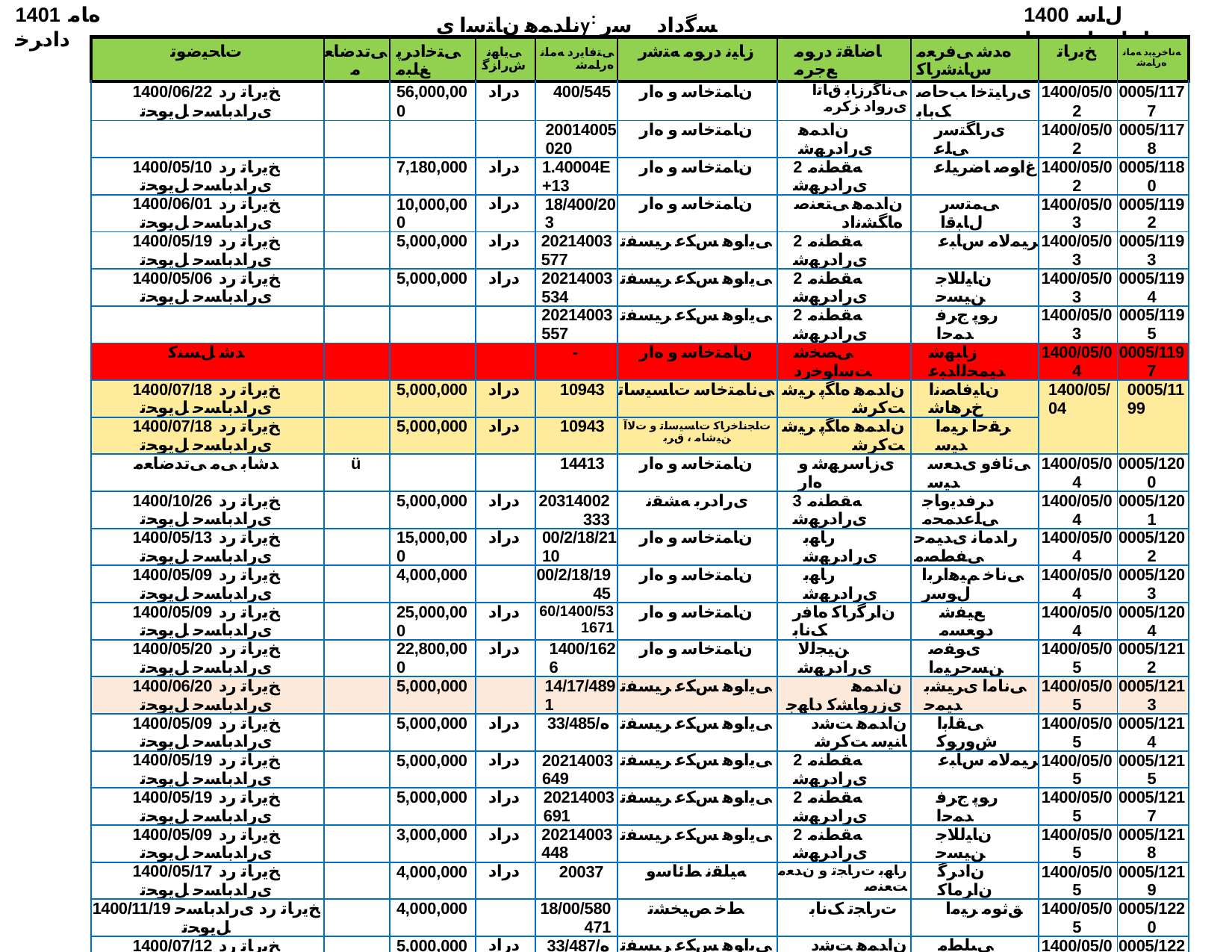

1401 ﻩﺎﻣ ﺩﺍﺩﺮﺧ
ناﺪﻤﻫ نﺎﺘﺳا یy: ﺴﮔداد  ﺳر نﺎﺳﺎﻨﺷرﺎ✓ نﻮﻧﺎ✓
1400 ﻝﺎﺳ ﺕﺎﻋﺎﺟﺭﺍ ﺖﺴﻴﻟ
| ﺕﺎﺤﻴﺿﻮﺗ | ﯽﺗﺪﺿﺎﻌﻣ | ﯽﺘﺧﺍﺩﺮﭘ ﻎﻠﺒﻣ | ﯽﻳﺎﻬﻧ ﺵﺭﺍﺰﮔ | ﯽﺘﻓﺎﻳﺭﺩ ﻪﻣﺎﻧ ﻩﺭﺎﻤﺷ | ﺯﺎﻴﻧ ﺩﺭﻮﻣ ﻪﺘﺷﺭ | ﺎﺿﺎﻘﺗ ﺩﺭﻮﻣ ﻊﺟﺮﻣ | ﻩﺪﺷ ﯽﻓﺮﻌﻣ ﺱﺎﻨﺷﺭﺎﮐ | ﺦﺑﺭﺎﺗ | ﻪﻧﺎﺧﺮﻴﺑﺩ ﻪﻣﺎﻧ ﻩﺭﺎﻤﺷ |
| --- | --- | --- | --- | --- | --- | --- | --- | --- | --- |
| 1400/06/22 ﺦﻳﺭﺎﺗ ﺭﺩ یﺭﺍﺪﺑﺎﺴﺣ ﻞﻳﻮﺤﺗ |  | 56,000,000 | ﺩﺭﺍﺩ | 400/545 | ﻥﺎﻤﺘﺧﺎﺳ ﻭ ﻩﺍﺭ | ﯽﻧﺎﮔﺭﺯﺎﺑ ﻕﺎﺗﺍ یﺭﻭﺍﺩ ﺰﮐﺮﻣ | یﺭﺎﻴﺘﺧﺍ ﺐﺣﺎﺻ ﮏﺑﺎﺑ | 1400/05/02 | 0005/1177 |
|  |  |  |  | 20014005020 | ﻥﺎﻤﺘﺧﺎﺳ ﻭ ﻩﺍﺭ | ﻥﺍﺪﻤﻫ یﺭﺍﺩﺮﻬﺷ | یﺭﺎﮕﺘﺳﺭ ﯽﻠﻋ | 1400/05/02 | 0005/1178 |
| 1400/05/10 ﺦﻳﺭﺎﺗ ﺭﺩ یﺭﺍﺪﺑﺎﺴﺣ ﻞﻳﻮﺤﺗ |  | 7,180,000 | ﺩﺭﺍﺩ | 1.40004E+13 | ﻥﺎﻤﺘﺧﺎﺳ ﻭ ﻩﺍﺭ | 2 ﻪﻘﻄﻨﻣ یﺭﺍﺩﺮﻬﺷ | ﻍﺍﻮﺻ ﺎﺿﺮﻴﻠﻋ | 1400/05/02 | 0005/1180 |
| 1400/06/01 ﺦﻳﺭﺎﺗ ﺭﺩ یﺭﺍﺪﺑﺎﺴﺣ ﻞﻳﻮﺤﺗ |  | 10,000,000 | ﺩﺭﺍﺩ | 18/400/203 | ﻥﺎﻤﺘﺧﺎﺳ ﻭ ﻩﺍﺭ | ﻥﺍﺪﻤﻫ ﯽﺘﻌﻨﺻ ﻩﺎﮕﺸﻧﺍﺩ | ﯽﻤﺘﺳﺭ ﻝﺎﺒﻗﺍ | 1400/05/03 | 0005/1192 |
| 1400/05/19 ﺦﻳﺭﺎﺗ ﺭﺩ یﺭﺍﺪﺑﺎﺴﺣ ﻞﻳﻮﺤﺗ |  | 5,000,000 | ﺩﺭﺍﺩ | 20214003577 | ﯽﻳﺍﻮﻫ ﺲﮑﻋ ﺮﻴﺴﻔﺗ | 2 ﻪﻘﻄﻨﻣ یﺭﺍﺩﺮﻬﺷ | ﺮﻴﻤﻟﺎﻣ ﺱﺎﺒﻋ | 1400/05/03 | 0005/1193 |
| 1400/05/06 ﺦﻳﺭﺎﺗ ﺭﺩ یﺭﺍﺪﺑﺎﺴﺣ ﻞﻳﻮﺤﺗ |  | 5,000,000 | ﺩﺭﺍﺩ | 20214003534 | ﯽﻳﺍﻮﻫ ﺲﮑﻋ ﺮﻴﺴﻔﺗ | 2 ﻪﻘﻄﻨﻣ یﺭﺍﺩﺮﻬﺷ | ﻥﺎﻴﻟﻼﺟ ﻦﻴﺴﺣ | 1400/05/03 | 0005/1194 |
|  |  |  |  | 20214003557 | ﯽﻳﺍﻮﻫ ﺲﮑﻋ ﺮﻴﺴﻔﺗ | 2 ﻪﻘﻄﻨﻣ یﺭﺍﺩﺮﻬﺷ | ﺭﻮﭘ ﺝﺮﻓ ﺪﻤﺣﺍ | 1400/05/03 | 0005/1195 |
| ﺪﺷ ﻞﺴﻨﮐ |  |  |  | - | ﻥﺎﻤﺘﺧﺎﺳ ﻭ ﻩﺍﺭ | ﯽﺼﺨﺷ ﺖﺳﺍﻮﺧﺭﺩ | ﺯﺎﺒﻬﺷ ﺪﻴﻤﺤﻟﺍﺪﺒﻋ | 1400/05/04 | 0005/1197 |
| 1400/07/18 ﺦﻳﺭﺎﺗ ﺭﺩ یﺭﺍﺪﺑﺎﺴﺣ ﻞﻳﻮﺤﺗ |  | 5,000,000 | ﺩﺭﺍﺩ | 10943 | ﯽﻧﺎﻤﺘﺧﺎﺳ ﺕﺎﺴﻴﺳﺎﺗ | ﻥﺍﺪﻤﻫ ﻩﺎﮕﭘ ﺮﻴﺷ ﺖﮐﺮﺷ | ﻥﺎﻴﻓﺎﺼﻧﺍ ﺥﺮﻫﺎﺷ | 1400/05/04 | 0005/1199 |
| 1400/07/18 ﺦﻳﺭﺎﺗ ﺭﺩ یﺭﺍﺪﺑﺎﺴﺣ ﻞﻳﻮﺤﺗ |  | 5,000,000 | ﺩﺭﺍﺩ | 10943 | ﺕﺎﺠﻧﺎﺧﺭﺎﮐ ﺕﺎﺴﻴﺳﺎﺗ ﻭ ﺕﻻﺁ ﻦﻴﺷﺎﻣ ، ﻕﺮﺑ | ﻥﺍﺪﻤﻫ ﻩﺎﮕﭘ ﺮﻴﺷ ﺖﮐﺮﺷ | ﺮﻘﺣﺍ ﺮﻴﻣﺍ ﺪﻴﺳ |  |  |
| ﺪﺷﺎﺑ ﯽﻣ ﯽﺗﺪﺿﺎﻌﻣ | ü |  |  | 14413 | ﻥﺎﻤﺘﺧﺎﺳ ﻭ ﻩﺍﺭ | یﺯﺎﺳﺮﻬﺷ ﻭ ﻩﺍﺭ | ﯽﺋﺎﻓﻭ یﺪﻌﺳ ﺪﻴﺳ | 1400/05/04 | 0005/1200 |
| 1400/10/26 ﺦﻳﺭﺎﺗ ﺭﺩ یﺭﺍﺪﺑﺎﺴﺣ ﻞﻳﻮﺤﺗ |  | 5,000,000 | ﺩﺭﺍﺩ | 20314002333 | یﺭﺍﺩﺮﺑ ﻪﺸﻘﻧ | 3 ﻪﻘﻄﻨﻣ یﺭﺍﺩﺮﻬﺷ | ﺩﺮﻓﺪﻳﻭﺎﺟ ﯽﻠﻋﺪﻤﺤﻣ | 1400/05/04 | 0005/1201 |
| 1400/05/13 ﺦﻳﺭﺎﺗ ﺭﺩ یﺭﺍﺪﺑﺎﺴﺣ ﻞﻳﻮﺤﺗ |  | 15,000,000 | ﺩﺭﺍﺩ | 00/2/18/2110 | ﻥﺎﻤﺘﺧﺎﺳ ﻭ ﻩﺍﺭ | ﺭﺎﻬﺑ یﺭﺍﺩﺮﻬﺷ | ﺭﺍﺪﻣﺎﻧ یﺪﻴﻤﺣ ﯽﻔﻄﺼﻣ | 1400/05/04 | 0005/1202 |
| 1400/05/09 ﺦﻳﺭﺎﺗ ﺭﺩ یﺭﺍﺪﺑﺎﺴﺣ ﻞﻳﻮﺤﺗ |  | 4,000,000 |  | 00/2/18/1945 | ﻥﺎﻤﺘﺧﺎﺳ ﻭ ﻩﺍﺭ | ﺭﺎﻬﺑ یﺭﺍﺩﺮﻬﺷ | ﯽﻧﺎﺧ ﻢﻴﻫﺍﺮﺑﺍ ﻝﻮﺳﺭ | 1400/05/04 | 0005/1203 |
| 1400/05/09 ﺦﻳﺭﺎﺗ ﺭﺩ یﺭﺍﺪﺑﺎﺴﺣ ﻞﻳﻮﺤﺗ |  | 25,000,000 | ﺩﺭﺍﺩ | 60/1400/531671 | ﻥﺎﻤﺘﺧﺎﺳ ﻭ ﻩﺍﺭ | ﻥﺍﺮﮔﺭﺎﮐ ﻩﺎﻓﺭ ﮏﻧﺎﺑ | ﻊﻴﻔﺷ ﺩﻮﻌﺴﻣ | 1400/05/04 | 0005/1204 |
| 1400/05/20 ﺦﻳﺭﺎﺗ ﺭﺩ یﺭﺍﺪﺑﺎﺴﺣ ﻞﻳﻮﺤﺗ |  | 22,800,000 | ﺩﺭﺍﺩ | 1400/1626 | ﻥﺎﻤﺘﺧﺎﺳ ﻭ ﻩﺍﺭ | ﻦﻴﺠﻟﻻ یﺭﺍﺩﺮﻬﺷ | یﻮﻔﺻ ﻦﺴﺣﺮﻴﻣﺍ | 1400/05/05 | 0005/1212 |
| 1400/06/20 ﺦﻳﺭﺎﺗ ﺭﺩ یﺭﺍﺪﺑﺎﺴﺣ ﻞﻳﻮﺤﺗ |  | 5,000,000 |  | 14/17/4891 | ﯽﻳﺍﻮﻫ ﺲﮑﻋ ﺮﻴﺴﻔﺗ | ﻥﺍﺪﻤﻫ یﺯﺭﻭﺎﺸﮐ ﺩﺎﻬﺟ | ﯽﻧﺎﻣﺍ یﺮﻴﺸﺑ ﺪﻴﻤﺣ | 1400/05/05 | 0005/1213 |
| 1400/05/09 ﺦﻳﺭﺎﺗ ﺭﺩ یﺭﺍﺪﺑﺎﺴﺣ ﻞﻳﻮﺤﺗ |  | 5,000,000 | ﺩﺭﺍﺩ | 33/485/ﻩ | ﯽﻳﺍﻮﻫ ﺲﮑﻋ ﺮﻴﺴﻔﺗ | ﻥﺍﺪﻤﻫ ﺖﺷﺩ ﺎﻨﻴﺳ ﺖﮐﺮﺷ | ﯽﻘﻠﺑﺍ ﺵﻭﺭﻮﮐ | 1400/05/05 | 0005/1214 |
| 1400/05/19 ﺦﻳﺭﺎﺗ ﺭﺩ یﺭﺍﺪﺑﺎﺴﺣ ﻞﻳﻮﺤﺗ |  | 5,000,000 | ﺩﺭﺍﺩ | 20214003649 | ﯽﻳﺍﻮﻫ ﺲﮑﻋ ﺮﻴﺴﻔﺗ | 2 ﻪﻘﻄﻨﻣ یﺭﺍﺩﺮﻬﺷ | ﺮﻴﻤﻟﺎﻣ ﺱﺎﺒﻋ | 1400/05/05 | 0005/1215 |
| 1400/05/19 ﺦﻳﺭﺎﺗ ﺭﺩ یﺭﺍﺪﺑﺎﺴﺣ ﻞﻳﻮﺤﺗ |  | 5,000,000 | ﺩﺭﺍﺩ | 20214003691 | ﯽﻳﺍﻮﻫ ﺲﮑﻋ ﺮﻴﺴﻔﺗ | 2 ﻪﻘﻄﻨﻣ یﺭﺍﺩﺮﻬﺷ | ﺭﻮﭘ ﺝﺮﻓ ﺪﻤﺣﺍ | 1400/05/05 | 0005/1217 |
| 1400/05/09 ﺦﻳﺭﺎﺗ ﺭﺩ یﺭﺍﺪﺑﺎﺴﺣ ﻞﻳﻮﺤﺗ |  | 3,000,000 | ﺩﺭﺍﺩ | 20214003448 | ﯽﻳﺍﻮﻫ ﺲﮑﻋ ﺮﻴﺴﻔﺗ | 2 ﻪﻘﻄﻨﻣ یﺭﺍﺩﺮﻬﺷ | ﻥﺎﻴﻟﻼﺟ ﻦﻴﺴﺣ | 1400/05/05 | 0005/1218 |
| 1400/05/17 ﺦﻳﺭﺎﺗ ﺭﺩ یﺭﺍﺪﺑﺎﺴﺣ ﻞﻳﻮﺤﺗ |  | 4,000,000 | ﺩﺭﺍﺩ | 20037 | ﻪﻴﻠﻘﻧ ﻂﺋﺎﺳﻭ | ﺭﺎﻬﺑ ﺕﺭﺎﺠﺗ ﻭ ﻥﺪﻌﻣ ﺖﻌﻨﺻ | ﻥﺍﺩﺮﮔ ﻥﺍﺮﻣﺎﮐ | 1400/05/05 | 0005/1219 |
| 1400/11/19 ﺦﻳﺭﺎﺗ ﺭﺩ یﺭﺍﺪﺑﺎﺴﺣ ﻞﻳﻮﺤﺗ |  | 4,000,000 |  | 18/00/580471 | ﻂﺧ ﺺﻴﺨﺸﺗ | ﺕﺭﺎﺠﺗ ﮏﻧﺎﺑ | ﻖﺛﻮﻣ ﺮﻴﻣﺍ | 1400/05/05 | 0005/1220 |
| 1400/07/12 ﺦﻳﺭﺎﺗ ﺭﺩ یﺭﺍﺪﺑﺎﺴﺣ ﻞﻳﻮﺤﺗ |  | 5,000,000 | ﺩﺭﺍﺩ | 33/487/ﻩ | ﯽﻳﺍﻮﻫ ﺲﮑﻋ ﺮﻴﺴﻔﺗ | ﻥﺍﺪﻤﻫ ﺖﺷﺩ ﺎﻨﻴﺳ ﺖﮐﺮﺷ | ﯽﺒﻠﻄﻣ ﯽﺒﺘﺠﻣ | 1400/05/05 | 0005/1225 |
| 1400/07/19 ﺦﻳﺭﺎﺗ ﺭﺩ یﺭﺍﺪﺑﺎﺴﺣ ﻞﻳﻮﺤﺗ |  | 60,000,000 | ﺩﺭﺍﺩ | 00/2/18/2168 | ﻥﺎﻤﺘﺧﺎﺳ ﻭ ﻩﺍﺭ | ﺭﺎﻬﺑ یﺭﺍﺩﺮﻬﺷ | ﺭﺍﺪﻣﺎﻧ یﺪﻴﻤﺣ ﯽﻔﻄﺼﻣ | 1400/05/05 | 0005/1229 |
| 1400/06/31 ﺦﻳﺭﺎﺗ ﺭﺩ یﺭﺍﺪﺑﺎﺴﺣ ﻞﻳﻮﺤﺗ |  | 9,600,000 | ﺩﺭﺍﺩ | 1/869074 | ﻥﺎﻤﺘﺧﺎﺳ ﻭ ﻩﺍﺭ | ﯽﻨﻴﻤﺧ ﻡﺎﻣﺍ ﺩﺍﺪﻣﺍ ﻪﺘﻴﻤﮐ | ﺪﻧﻭﺪﻤﺣﺍ ﺐﻟﺎﻁ | 1400/05/05 | 0005/1230 |
| 1400/12/21 ﺦﻳﺭﺎﺗ ﺭﺩ یﺭﺍﺪﺑﺎﺴﺣ ﻞﻳﻮﺤﺗ |  | 10,000,000 | ﺩﺭﺍﺩ | 16/15/1059 | ﯽﻧﺎﻤﺘﺧﺎﺳ ﺕﺎﺴﻴﺳﺎﺗ | ﯽﮑﺷﺰﭘ ﻡﻮﻠﻋ ﻩﺎﮕﺸﻧﺍﺩ | ﻩﺍﻮﺧﺩﻮﺼﻘﻣ ﺎﺿﺭ | 1400/05/06 | 0005/1231 |
| 1400/12/21 ﺦﻳﺭﺎﺗ ﺭﺩ یﺭﺍﺪﺑﺎﺴﺣ ﻞﻳﻮﺤﺗ |  | 10,000,000 | ﺩﺭﺍﺩ | 16/15/1059 | ﯽﻧﺎﻤﺘﺧﺎﺳ ﺕﺎﺴﻴﺳﺎﺗ | ﯽﮑﺷﺰﭘ ﻡﻮﻠﻋ ﻩﺎﮕﺸﻧﺍﺩ | ﯽﻧﺍﺯﺎﻤﮐ ﯽﺒﺘﺠﻣ |  |  |
| 1400/12/21 ﺦﻳﺭﺎﺗ ﺭﺩ یﺭﺍﺪﺑﺎﺴﺣ ﻞﻳﻮﺤﺗ |  | 10,000,000 | ﺩﺭﺍﺩ | 16/15/1059 | ﯽﻧﺎﻤﺘﺧﺎﺳ ﺕﺎﺴﻴﺳﺎﺗ | ﯽﮑﺷﺰﭘ ﻡﻮﻠﻋ ﻩﺎﮕﺸﻧﺍﺩ | ﯽﻧﺎﮐﺩﺭﺍ ﺍﺮﻴﻤﺳ |  |  |
| 1400/12/21 ﺦﻳﺭﺎﺗ ﺭﺩ یﺭﺍﺪﺑﺎﺴﺣ ﻞﻳﻮﺤﺗ |  | 10,000,000 | ﺩﺭﺍﺩ | 16/15/1059 | ﯽﻧﺎﻤﺘﺧﺎﺳ ﺕﺎﺴﻴﺳﺎﺗ | ﯽﮑﺷﺰﭘ ﻡﻮﻠﻋ ﻩﺎﮕﺸﻧﺍﺩ | ﻥﺎﻴﺘﻳﺍﺪﻫ یﺪﻬﻣ |  |  |
| 1400/12/21 ﺦﻳﺭﺎﺗ ﺭﺩ یﺭﺍﺪﺑﺎﺴﺣ ﻞﻳﻮﺤﺗ |  | 10,000,000 | ﺩﺭﺍﺩ | 16/15/1059 | ﯽﻧﺎﻤﺘﺧﺎﺳ ﺕﺎﺴﻴﺳﺎﺗ | ﯽﮑﺷﺰﭘ ﻡﻮﻠﻋ ﻩﺎﮕﺸﻧﺍﺩ | ﯽﻤﻳﺪﻗ ﺩﻮﻌﺴﻣ | 1400/05/10 | 0005/1254 |
| 1400/06/29 ﺦﻳﺭﺎﺗ ﺭﺩ یﺭﺍﺪﺑﺎﺴﺣ ﻞﻳﻮﺤﺗ |  | 21,720,000 |  | 1/1400/954335 | ﻥﺎﻤﺘﺧﺎﺳ ﻭ ﻩﺍﺭ | ﻪﭙﺳ ﮏﻧﺎﺑ | ﺮﻓ ﯽﻤﻴﺣﺭ ﯽﻠﻋ | 1400/05/06 | 0005/1232 |
| 1400/06/29 ﺦﻳﺭﺎﺗ ﺭﺩ یﺭﺍﺪﺑﺎﺴﺣ ﻞﻳﻮﺤﺗ |  | 24,300,000 |  | 1/1400/954315 | ﻥﺎﻤﺘﺧﺎﺳ ﻭ ﻩﺍﺭ | ﻪﭙﺳ ﮏﻧﺎﺑ | ﺩﺍﮋﻧ یﺪﻴﻤﺣ ﺯﻭﺮﻬﺑ | 1400/05/06 | 0005/1233 |
| 1400/06/29 ﺦﻳﺭﺎﺗ ﺭﺩ یﺭﺍﺪﺑﺎﺴﺣ ﻞﻳﻮﺤﺗ |  | 20,797,920 |  | 1/1400/954320 | ﻥﺎﻤﺘﺧﺎﺳ ﻭ ﻩﺍﺭ | ﻪﭙﺳ ﮏﻧﺎﺑ | ﯽﻤﻅﺎﮐ ﺪﻴﻌﺳ | 1400/05/06 | 0005/1234 |
| 1400/06/29 ﺦﻳﺭﺎﺗ ﺭﺩ یﺭﺍﺪﺑﺎﺴﺣ ﻞﻳﻮﺤﺗ |  | 19,998,000 |  | 1/1400/954347 | ﯽﻌﻴﺒﻁ ﻊﺑﺎﻨﻣ ﻭ یﺯﺭﻭﺎﺸﮐ | ﻪﭙﺳ ﮏﻧﺎﺑ | ﯽﻳﺎﺿﺭ ﺪﻤﺤﻣ ﯽﻟﻭ | 1400/05/06 | 0005/1235 |
| 1400/05/16 ﺦﻳﺭﺎﺗ ﺭﺩ یﺭﺍﺪﺑﺎﺴﺣ ﻞﻳﻮﺤﺗ |  | 5,000,000 | ﺩﺭﺍﺩ | 20214003713 | ﯽﻳﺍﻮﻫ ﺲﮑﻋ ﺮﻴﺴﻔﺗ | 2 ﻪﻘﻄﻨﻣ یﺭﺍﺩﺮﻬﺷ | ﺮﻴﻤﻟﺎﻣ ﺱﺎﺒﻋ | 1400/05/06 | 0005/1237 |
| 1400/06/04 ﺦﻳﺭﺎﺗ ﺭﺩ یﺭﺍﺪﺑﺎﺴﺣ ﻞﻳﻮﺤﺗ |  | 7,860,000 | ﺩﺭﺍﺩ | 15057 | ﻥﺎﻤﺘﺧﺎﺳ ﻭ ﻩﺍﺭ | یﺯﺎﺳﺮﻬﺷ ﻭ ﻩﺍﺭ | یﺩﺰﻳﺍ ﺩﻮﻌﺴﻣ | 1400/05/06 | 0005/1238 |
|  |  |  |  | 161027 | ﯽﻳﺍﺬﻏ ﺩﺍﻮﻣ | ﯽﮑﻴﻠﻤﺗ ﻝﺍﻮﻣﺍ ﺵﻭﺮﻓ ﻭ یﺭﻭﺁ ﻊﻤﺟ | ﻥﺎﻳﺩﺎﻫﺮﻓ ﻦﻴﺴﺣﺪﻤﺤﻣ | 1400/05/06 | 0005/1240 |